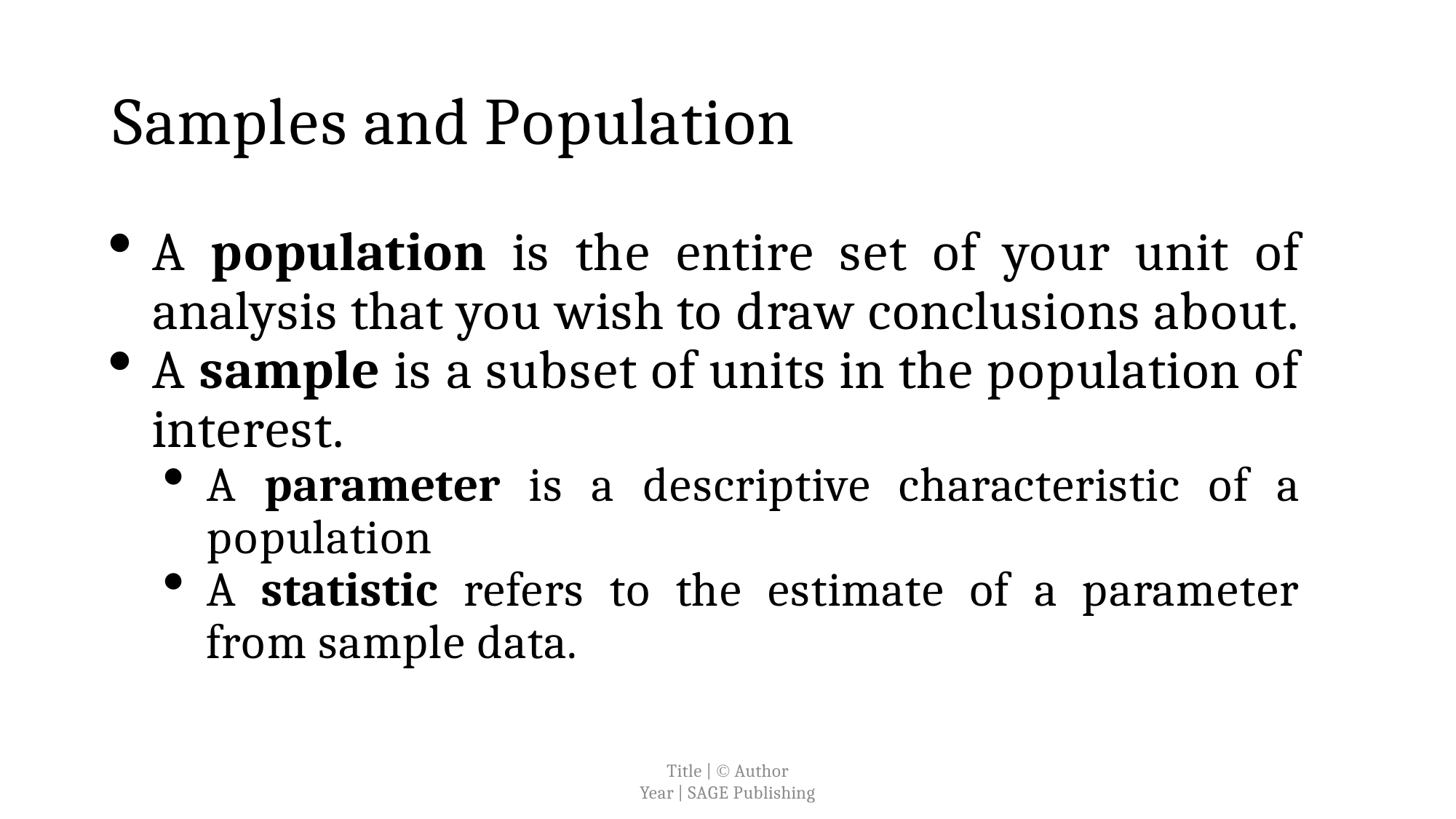

# Samples and Population
A population is the entire set of your unit of analysis that you wish to draw conclusions about.
A sample is a subset of units in the population of interest.
A parameter is a descriptive characteristic of a population
A statistic refers to the estimate of a parameter from sample data.
Title | © Author
Year | SAGE Publishing